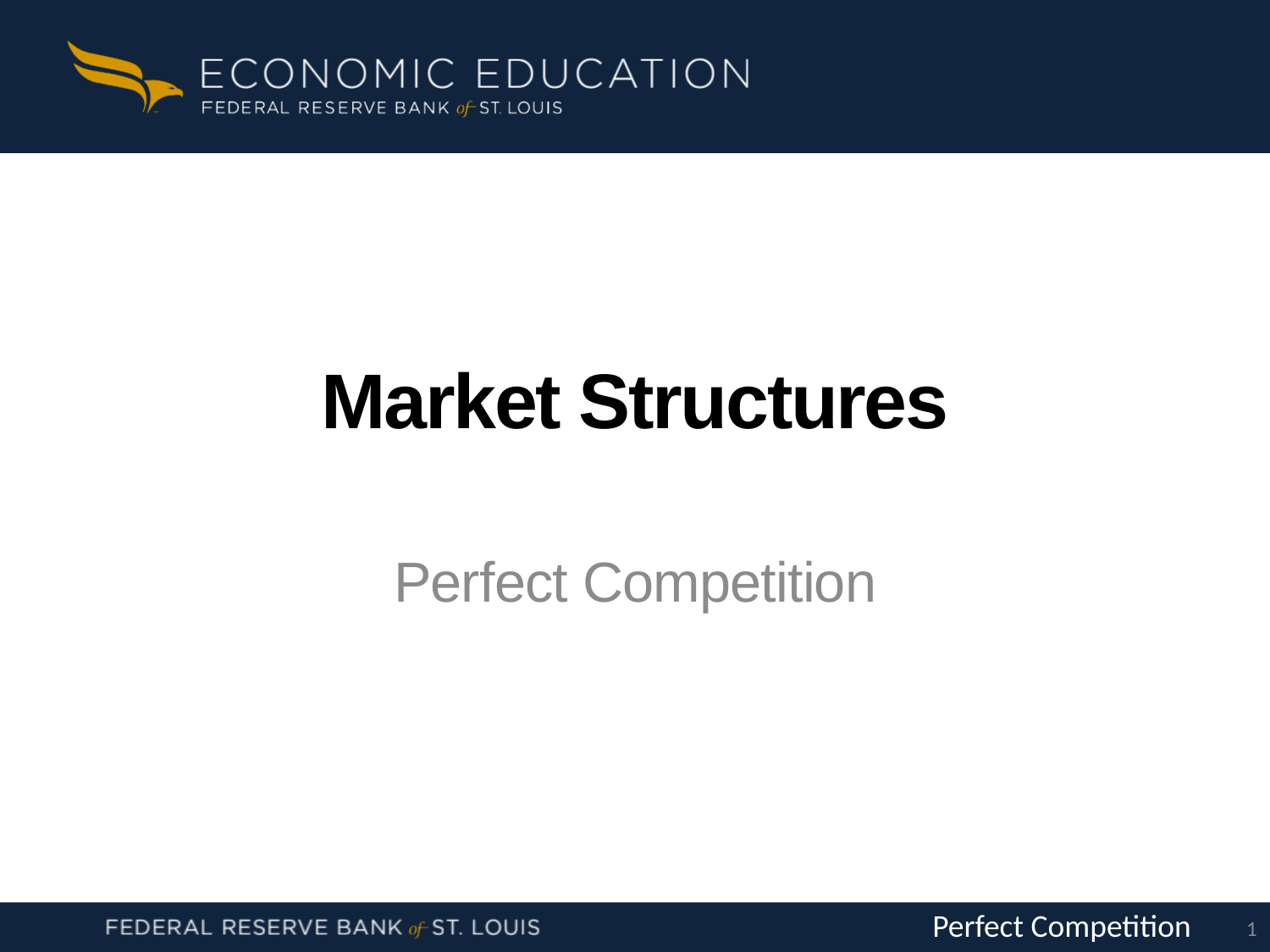

# Market Structures
Perfect Competition
Perfect Competition